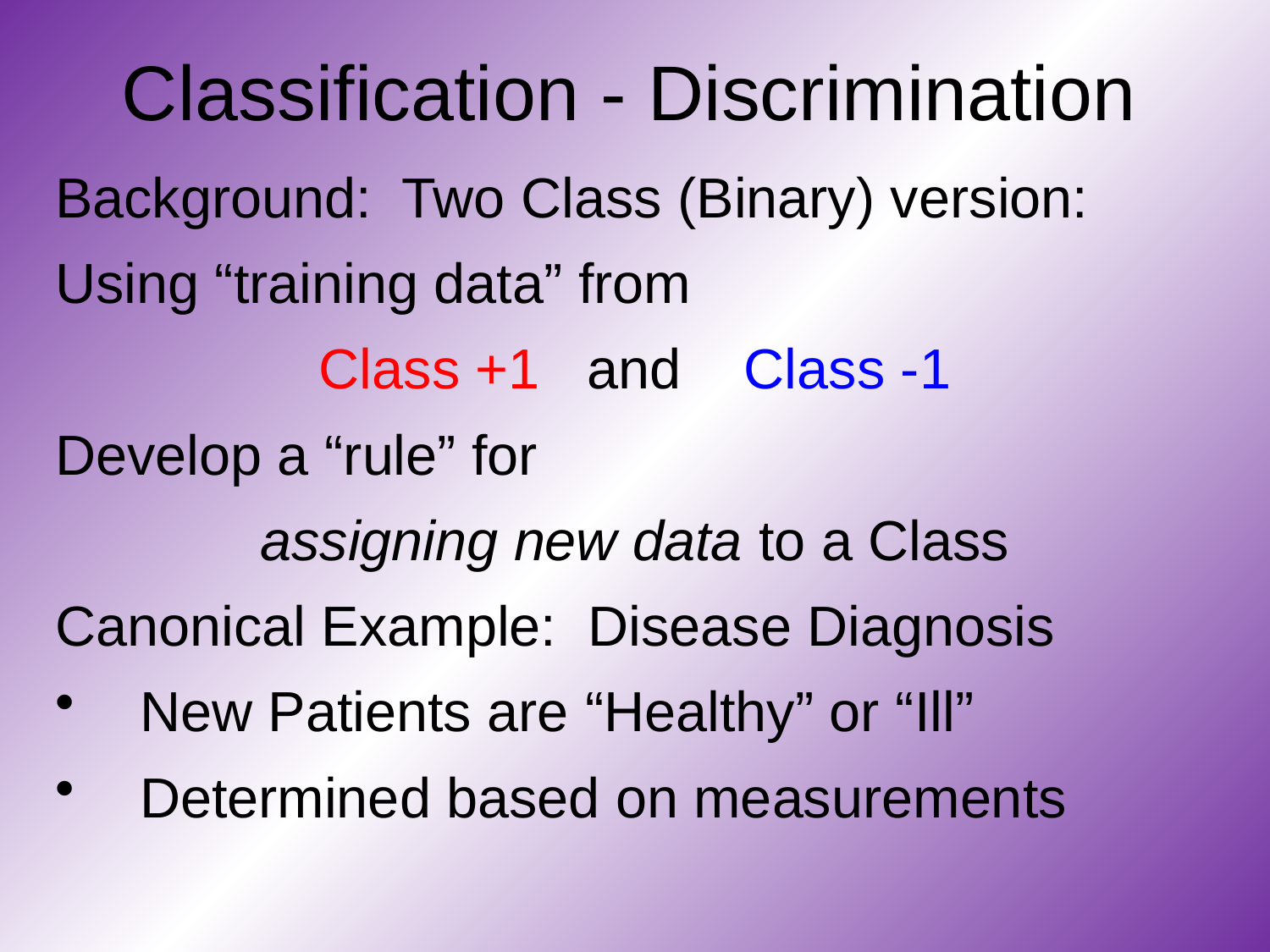

# Classification - Discrimination
Background:  Two Class (Binary) version:
Using “training data” from
Class +1   and    Class -1
Develop a “rule” for
assigning new data to a Class
Canonical Example:  Disease Diagnosis
New Patients are “Healthy” or “Ill”
Determined based on measurements